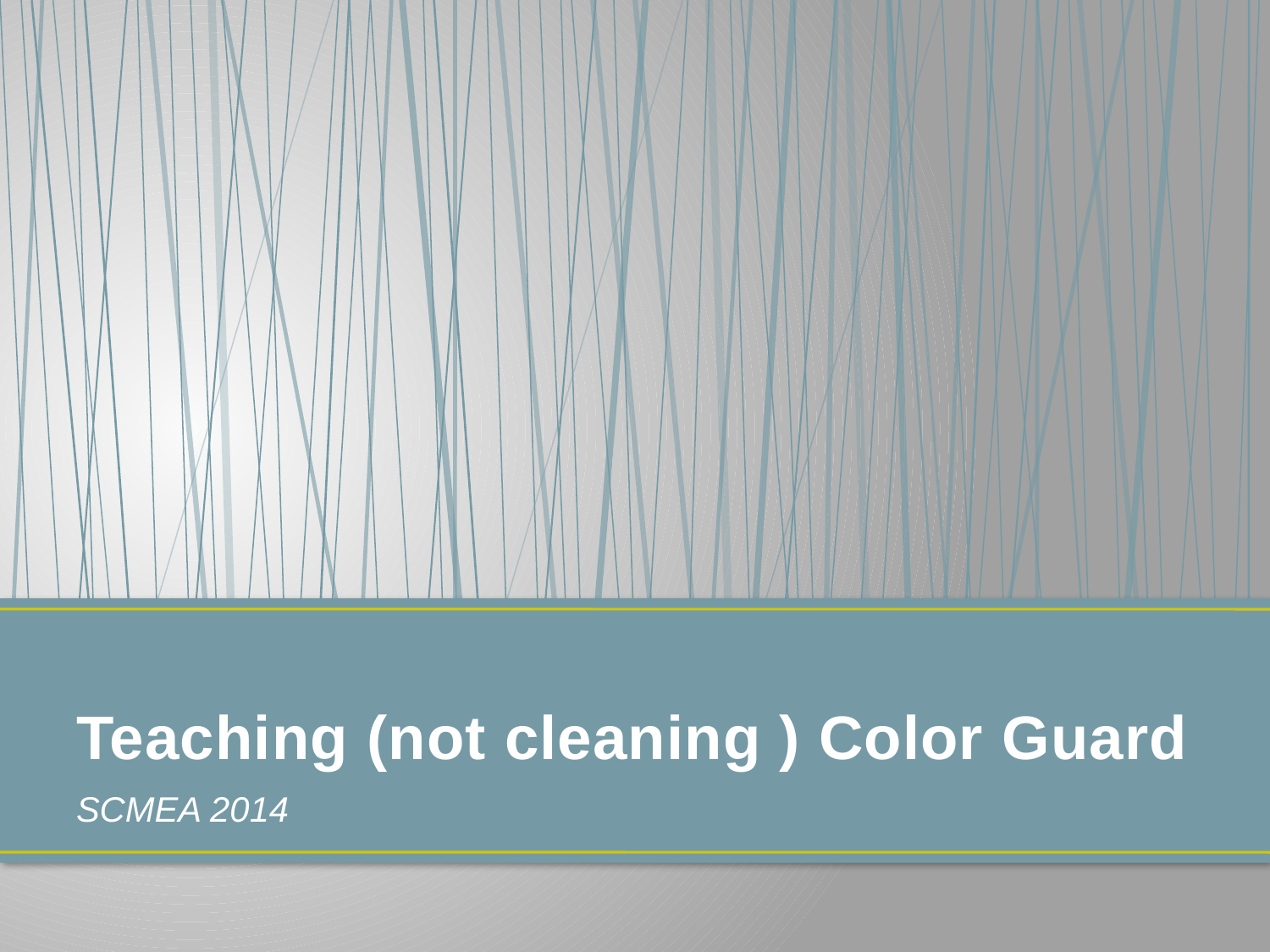

# Teaching (not cleaning ) Color Guard
SCMEA 2014